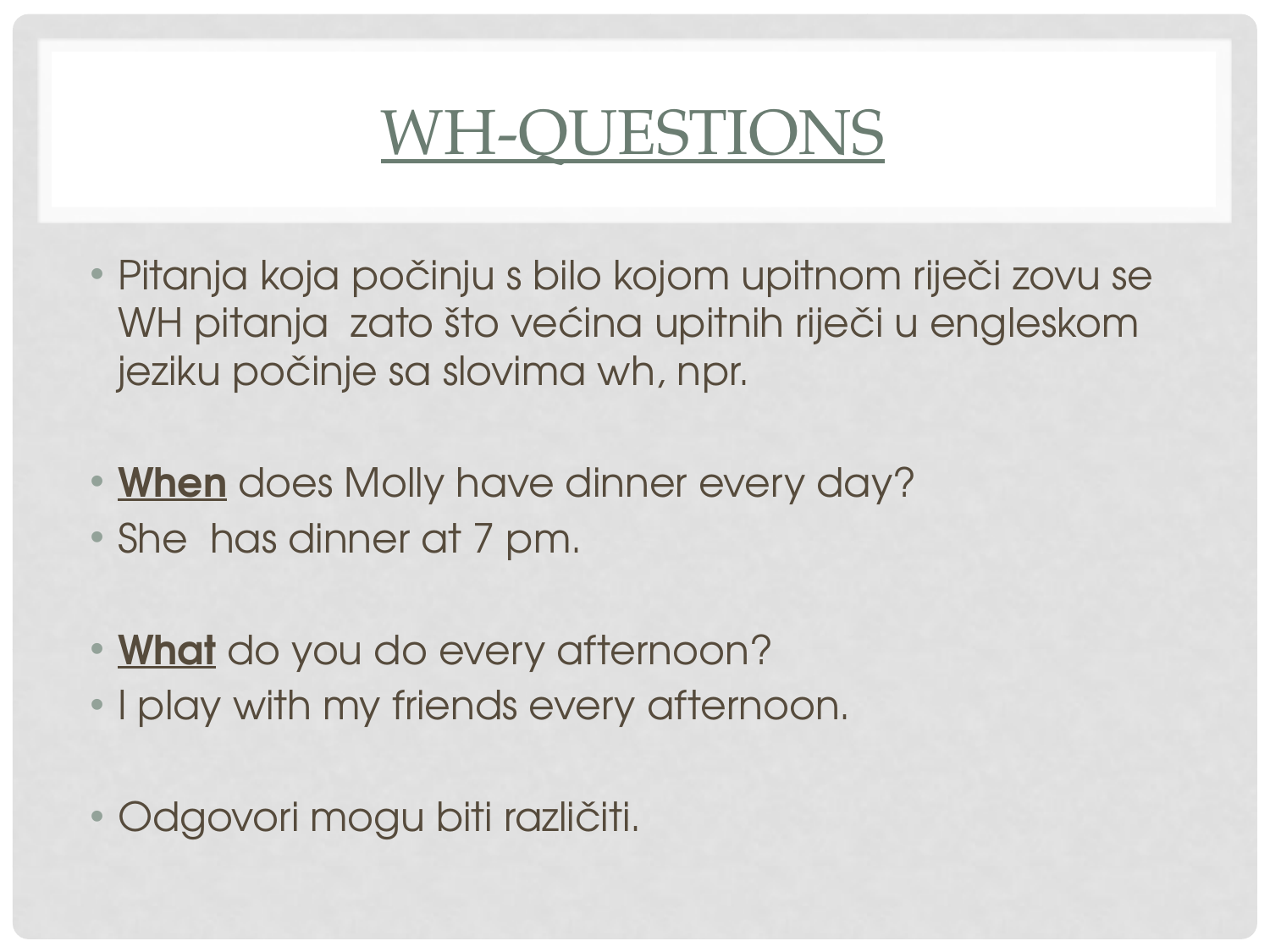

# WH-QUESTIONS
Pitanja koja počinju s bilo kojom upitnom riječi zovu se WH pitanja  zato što većina upitnih riječi u engleskom jeziku počinje sa slovima wh, npr.

When does Molly have dinner every day?
She  has dinner at 7 pm.

What do you do every afternoon?
I play with my friends every afternoon.

Odgovori mogu biti različiti.